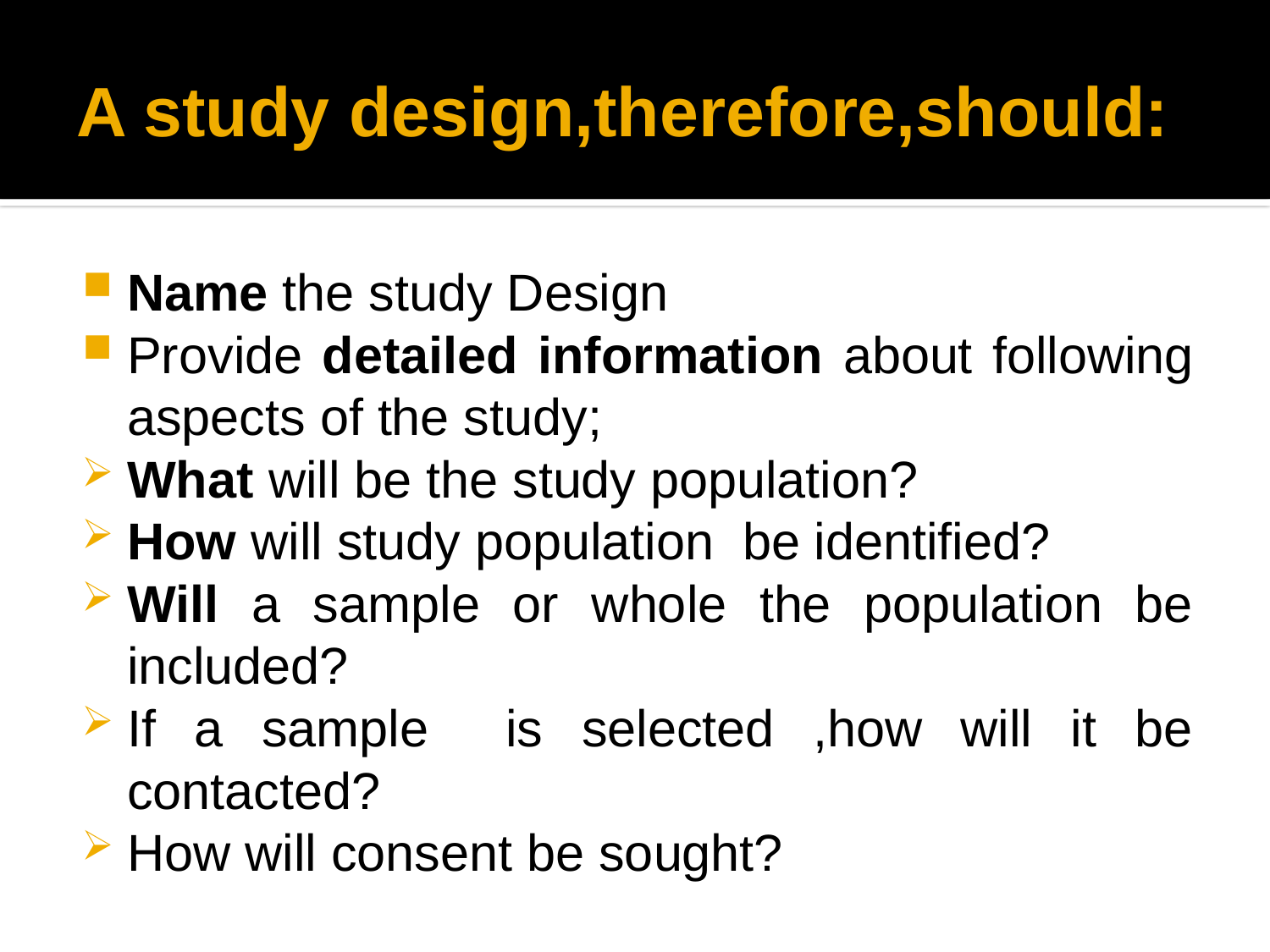

# A study design,therefore,should:
Name the study Design
Provide detailed information about following aspects of the study;
What will be the study population?
How will study population  be identified?
Will a sample or whole the population be included?
If a sample  is selected ,how will it be contacted?
How will consent be sought?